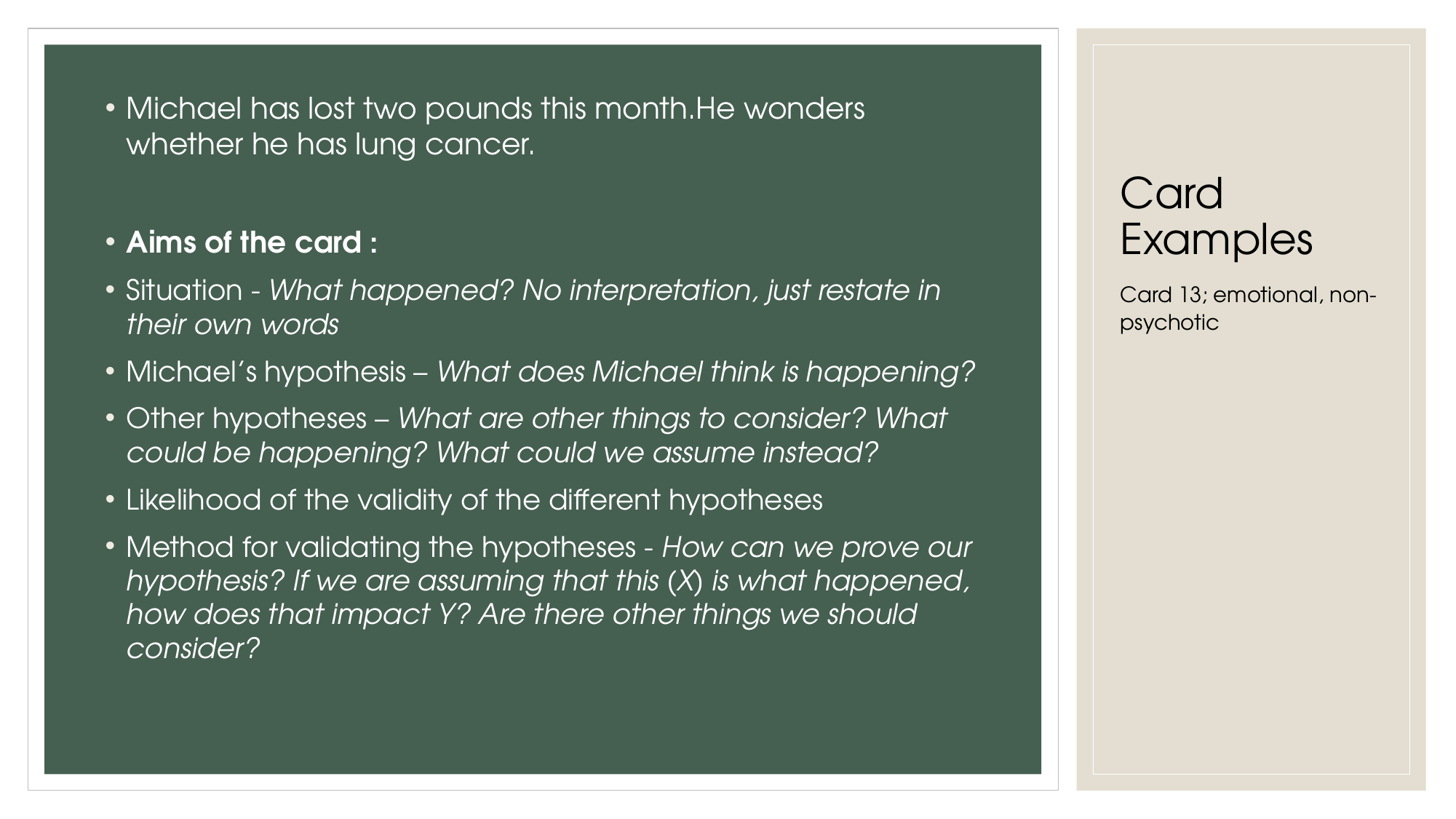

# Card Examples
Michael has lost two pounds this month.He wonders whether he has lung cancer.

Aims of the card :
Situation - What happened? No interpretation, just restate in their own words
Michael’s hypothesis – What does Michael think is happening?
Other hypotheses – What are other things to consider? What could be happening? What could we assume instead?
Likelihood of the validity of the different hypotheses
Method for validating the hypotheses - How can we prove our hypothesis? If we are assuming that this (X) is what happened, how does that impact Y? Are there other things we should consider?

Card 13; emotional, non-psychotic